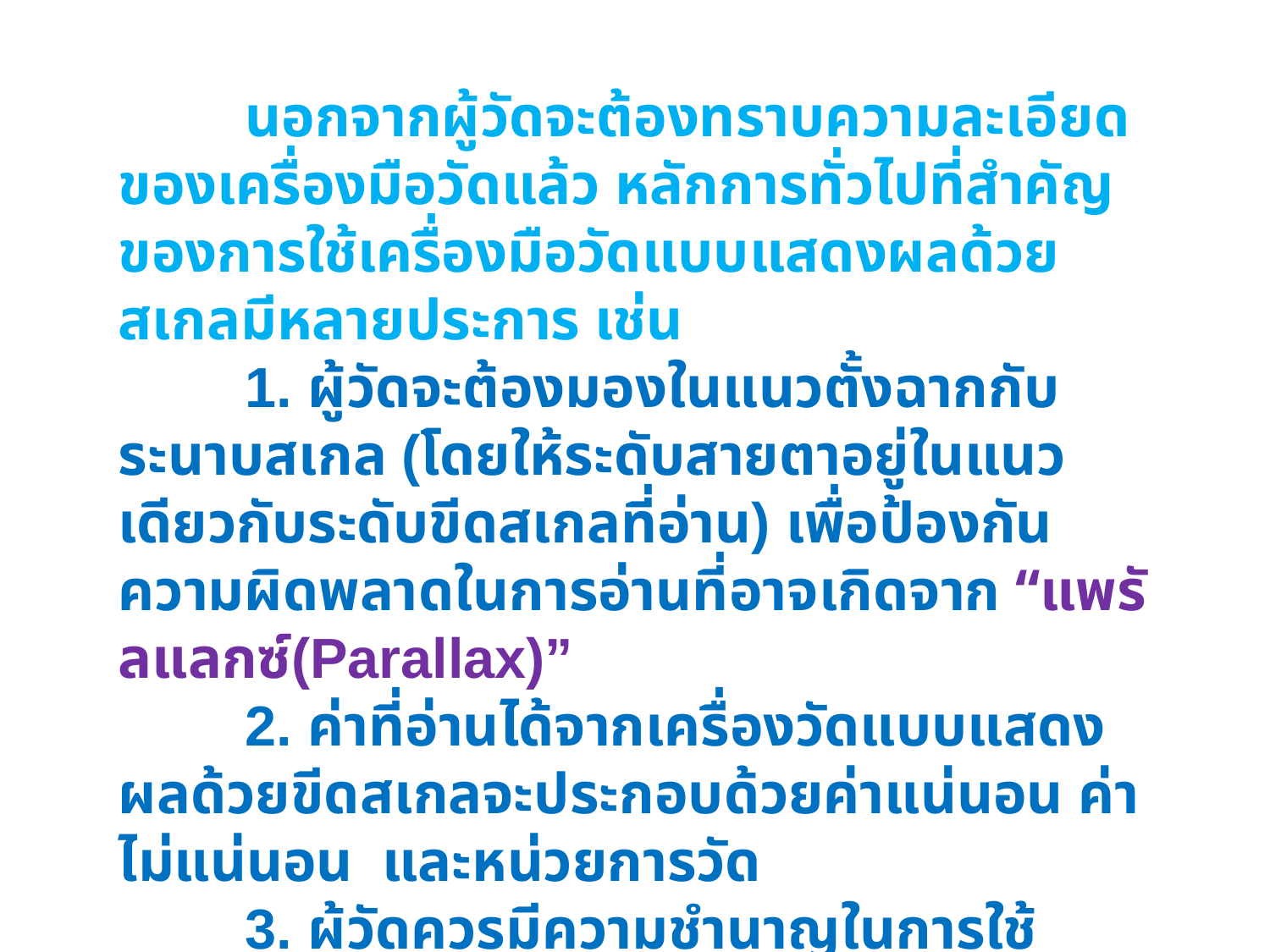

นอกจากผู้วัดจะต้องทราบความละเอียดของเครื่องมือวัดแล้ว หลักการทั่วไปที่สำคัญของการใช้เครื่องมือวัดแบบแสดงผลด้วยสเกลมีหลายประการ เช่น
	1. ผู้วัดจะต้องมองในแนวตั้งฉากกับระนาบสเกล (โดยให้ระดับสายตาอยู่ในแนวเดียวกับระดับขีดสเกลที่อ่าน) เพื่อป้องกันความผิดพลาดในการอ่านที่อาจเกิดจาก “แพรัลแลกซ์(Parallax)”
	2. ค่าที่อ่านได้จากเครื่องวัดแบบแสดงผลด้วยขีดสเกลจะประกอบด้วยค่าแน่นอน ค่าไม่แน่นอน  และหน่วยการวัด
	3. ผู้วัดควรมีความชำนาญในการใช้เครื่องมือวัด  จึงจะอ่านค่าได้อย่างถูกต้องรวดเร็ว